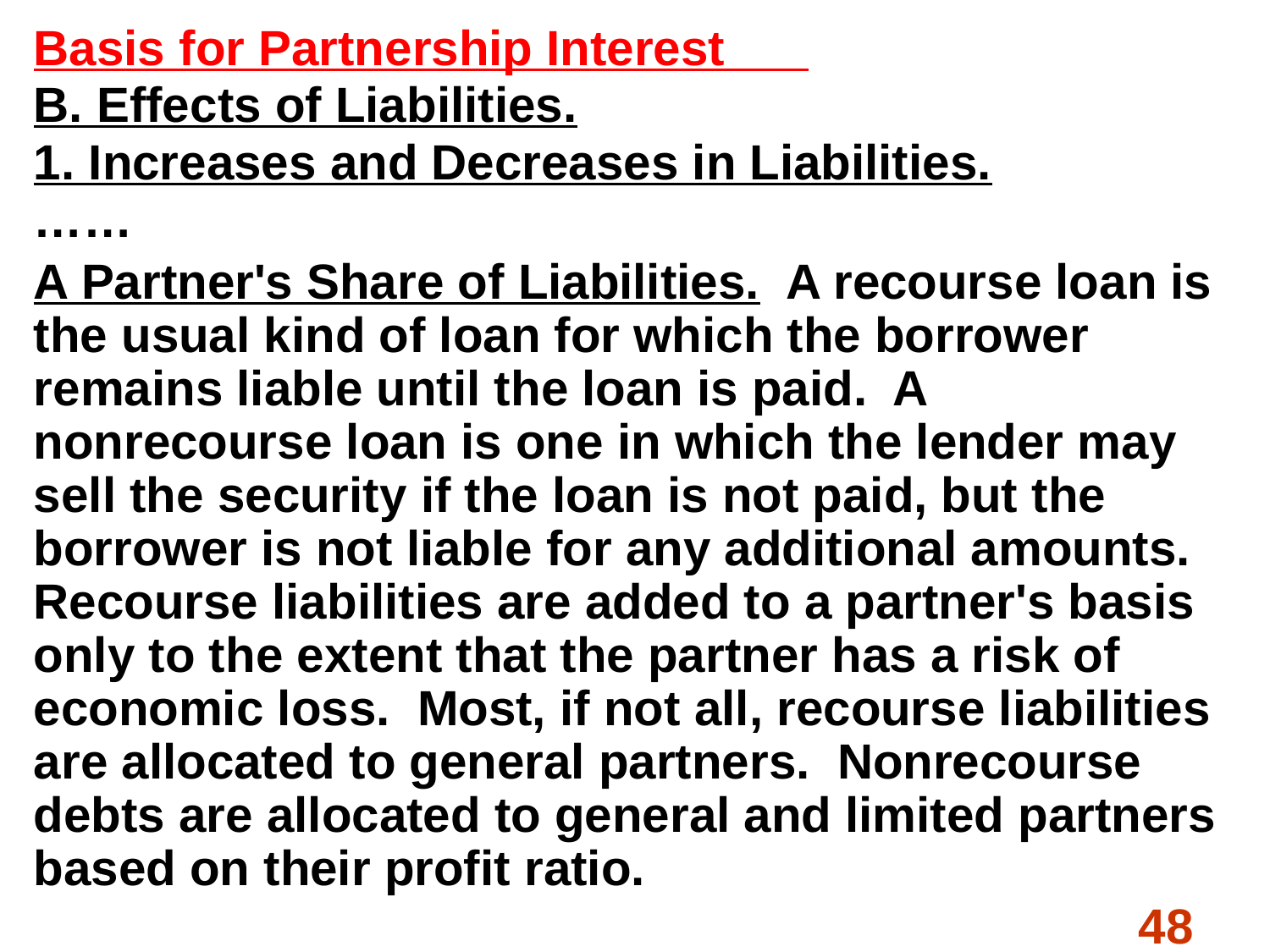

Basis for Partnership Interest
B. Effects of Liabilities.
1. Increases and Decreases in Liabilities.
……
A Partner's Share of Liabilities.  A recourse loan is the usual kind of loan for which the borrower remains liable until the loan is paid.  A nonrecourse loan is one in which the lender may sell the security if the loan is not paid, but the borrower is not liable for any additional amounts.  Recourse liabilities are added to a partner's basis only to the extent that the partner has a risk of economic loss.  Most, if not all, recourse liabilities are allocated to general partners.  Nonrecourse debts are allocated to general and limited partners based on their profit ratio.
#
48